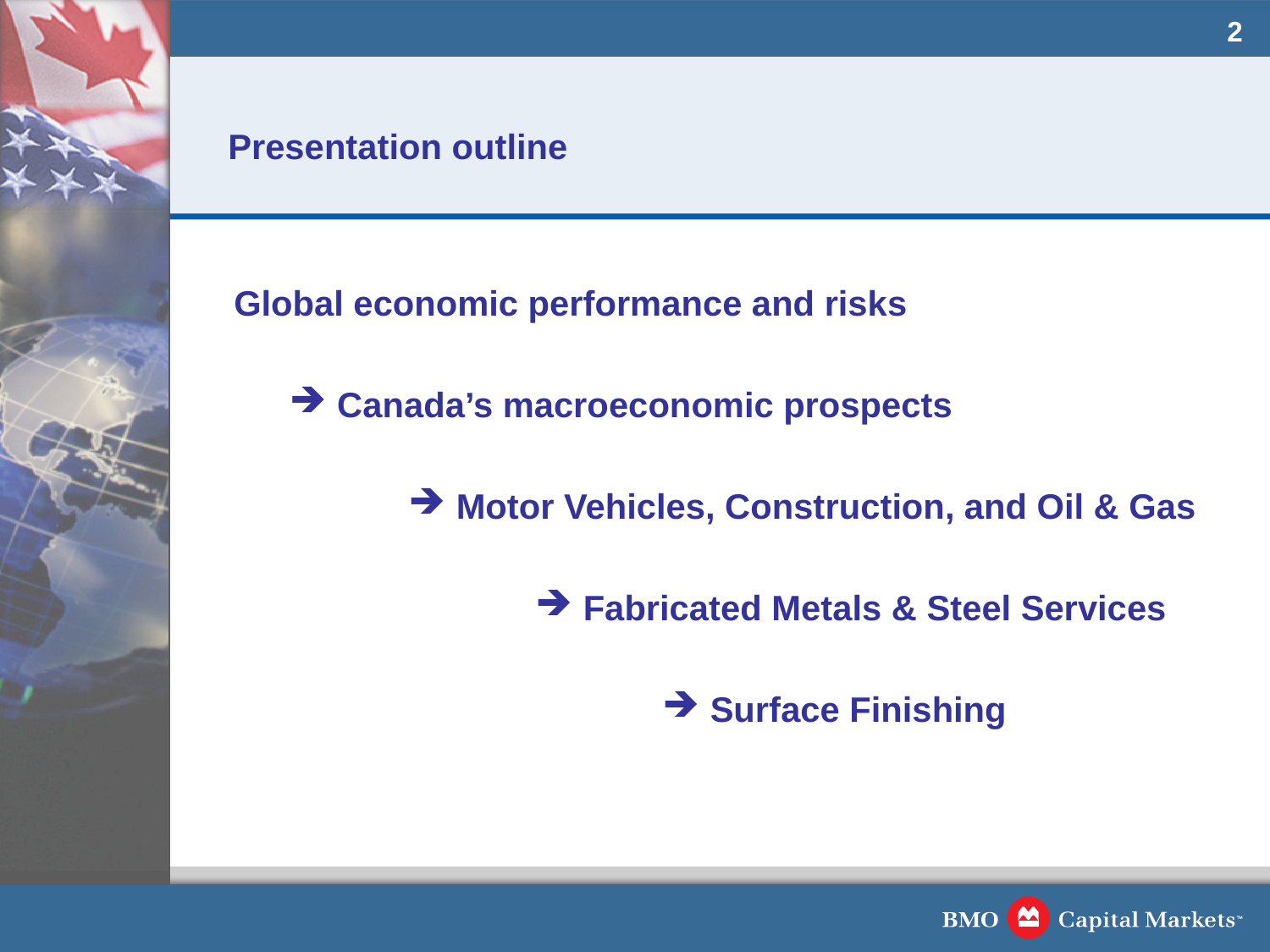

2
# Presentation outline
Global economic performance and risks
Canada’s macroeconomic prospects
Motor Vehicles, Construction, and Oil & Gas
Fabricated Metals & Steel Services
Surface Finishing